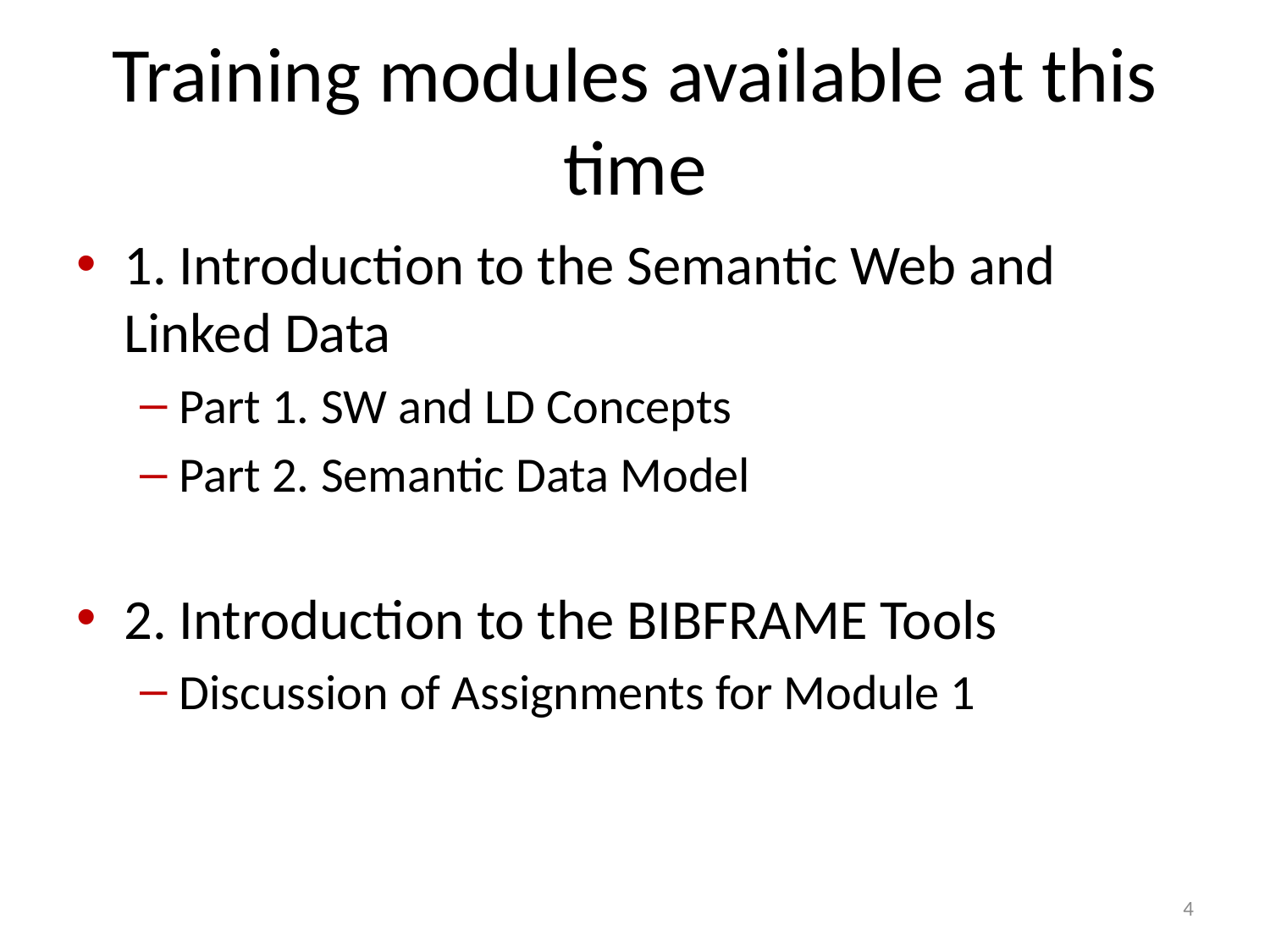

# Training modules available at this time
1. Introduction to the Semantic Web and Linked Data
Part 1. SW and LD Concepts
Part 2. Semantic Data Model

2. Introduction to the BIBFRAME Tools
Discussion of Assignments for Module 1

4